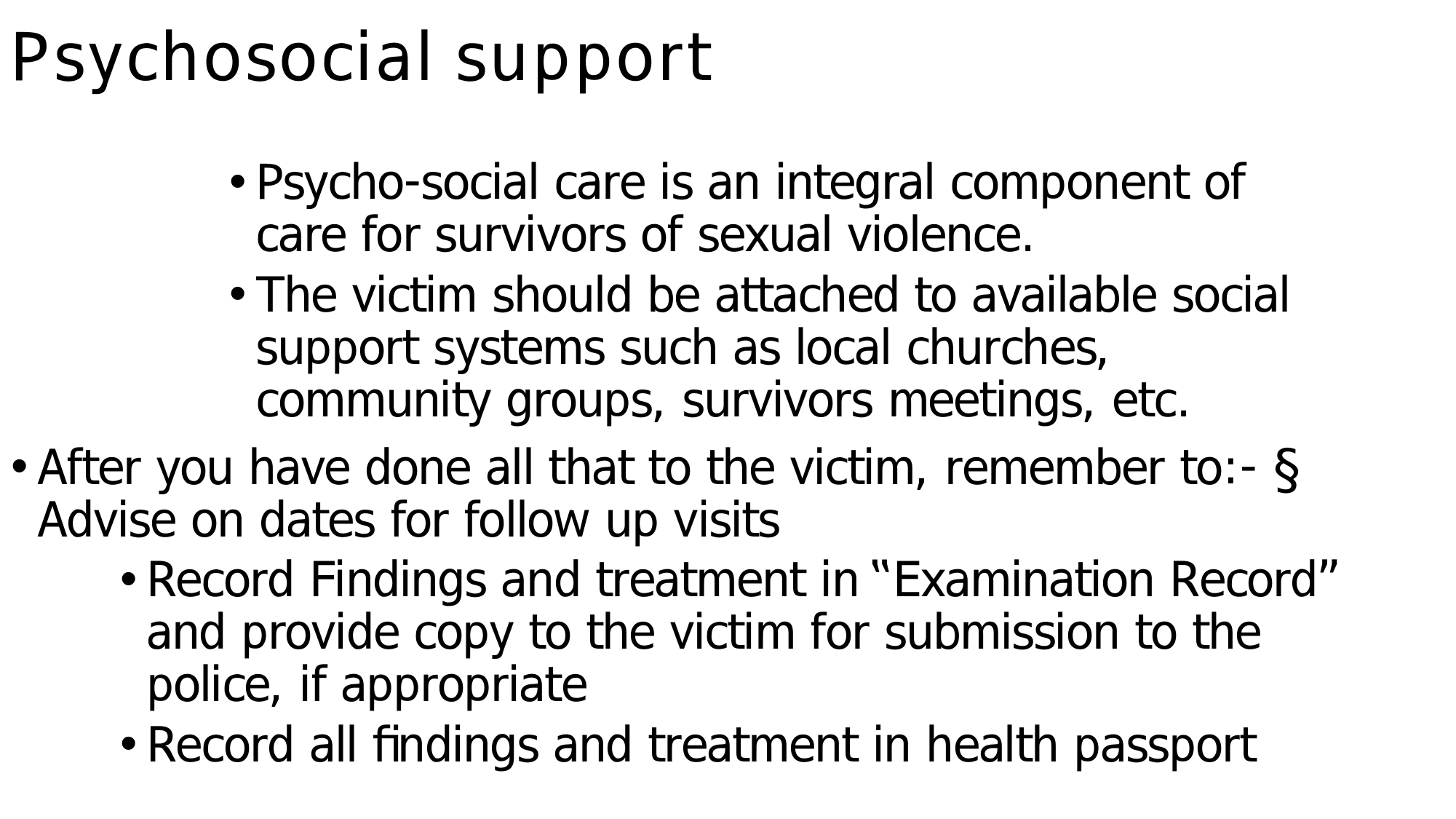

# Psychosocial support

Psycho-social care is an integral component of care for survivors of sexual violence.
The victim should be attached to available social support systems such as local churches, community groups, survivors meetings, etc.
After you have done all that to the victim, remember to:- § Advise on dates for follow up visits
Record Findings and treatment in “Examination Record” and provide copy to the victim for submission to the police, if appropriate
Record all findings and treatment in health passport